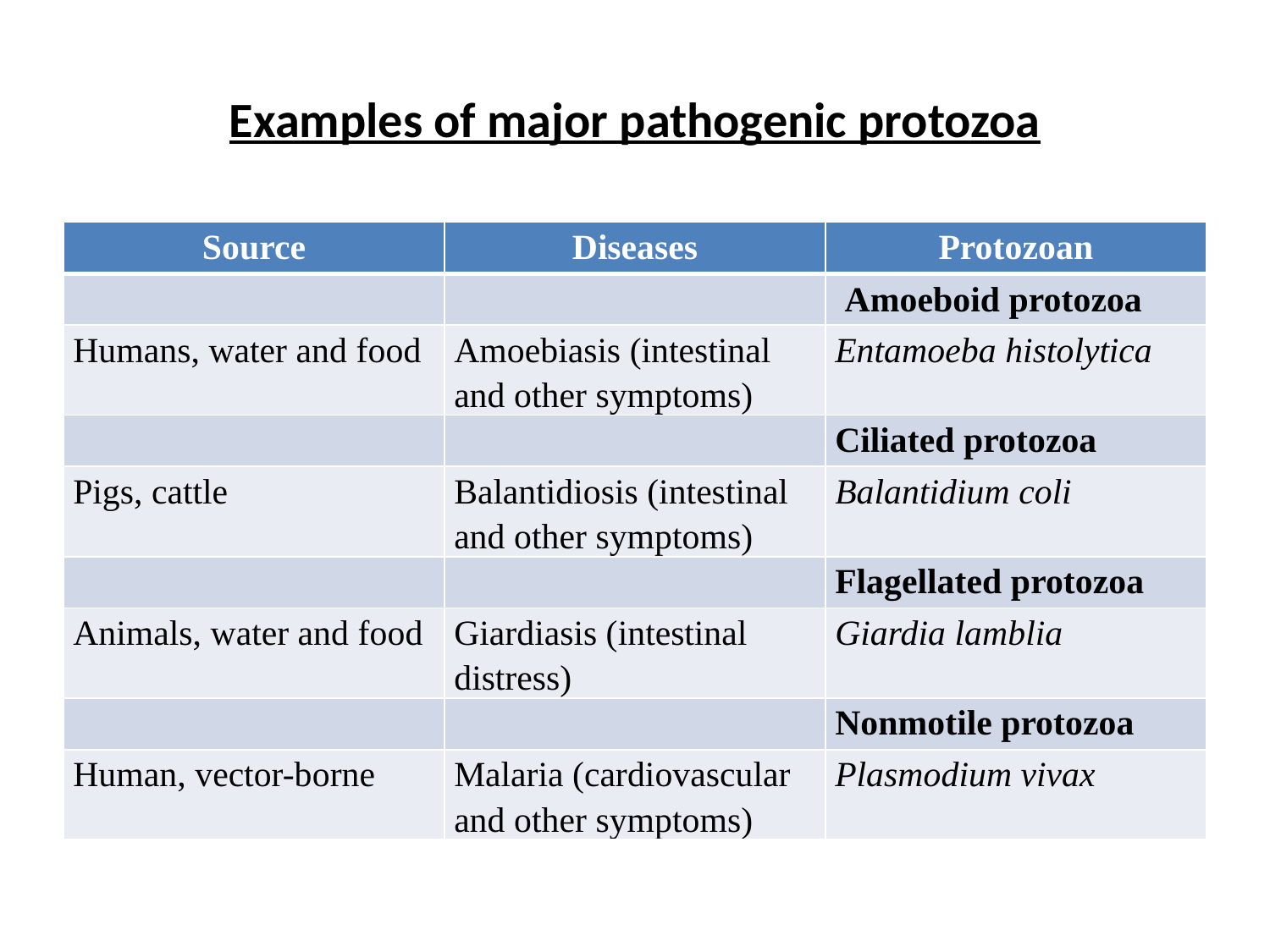

# Examples of major pathogenic protozoa
| Source | Diseases | Protozoan |
| --- | --- | --- |
|  |  | Amoeboid protozoa |
| Humans, water and food | Amoebiasis (intestinal and other symptoms) | Entamoeba histolytica |
|  |  | Ciliated protozoa |
| Pigs, cattle | Balantidiosis (intestinal and other symptoms) | Balantidium coli |
|  |  | Flagellated protozoa |
| Animals, water and food | Giardiasis (intestinal distress) | Giardia lamblia |
|  |  | Nonmotile protozoa |
| Human, vector-borne | Malaria (cardiovascular and other symptoms) | Plasmodium vivax |